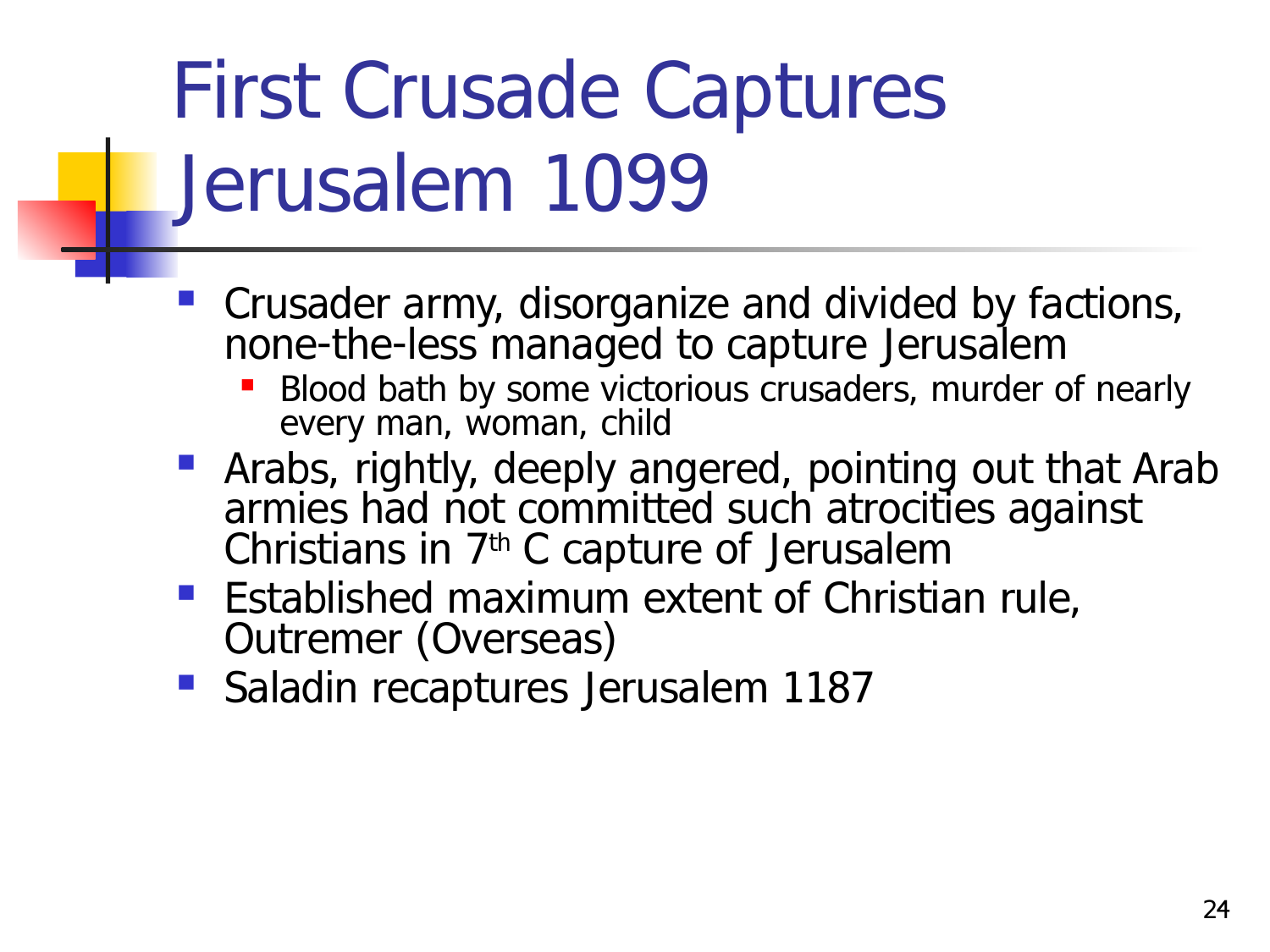

# First Crusade Captures Jerusalem 1099
Crusader army, disorganize and divided by factions, none-the-less managed to capture Jerusalem
Blood bath by some victorious crusaders, murder of nearly every man, woman, child
Arabs, rightly, deeply angered, pointing out that Arab armies had not committed such atrocities against Christians in 7th C capture of Jerusalem
Established maximum extent of Christian rule, Outremer (Overseas)
Saladin recaptures Jerusalem 1187

24